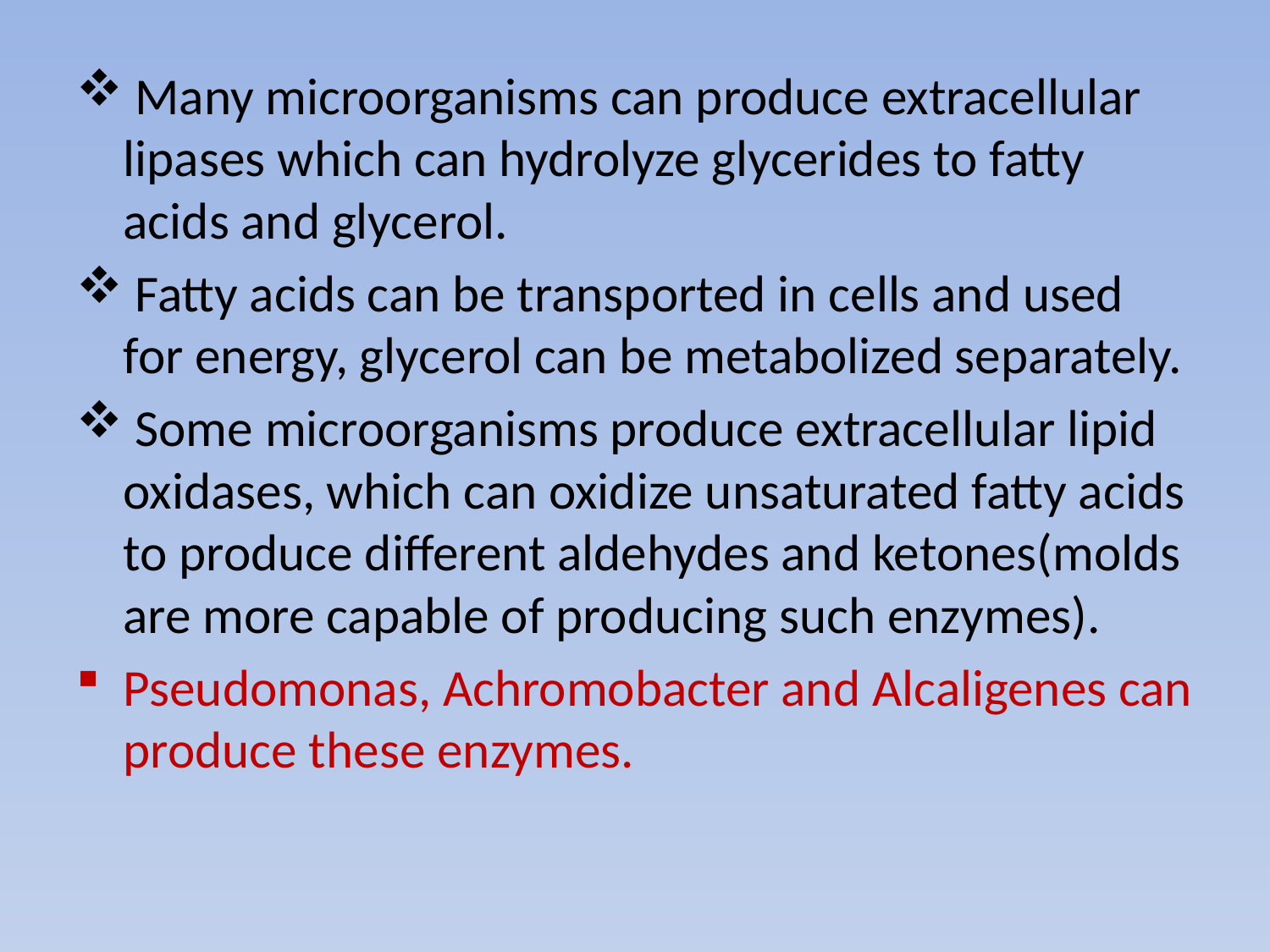

Many microorganisms can produce extracellular lipases which can hydrolyze glycerides to fatty acids and glycerol.
 Fatty acids can be transported in cells and used for energy, glycerol can be metabolized separately.
 Some microorganisms produce extracellular lipid oxidases, which can oxidize unsaturated fatty acids to produce different aldehydes and ketones(molds are more capable of producing such enzymes).
Pseudomonas, Achromobacter and Alcaligenes can produce these enzymes.